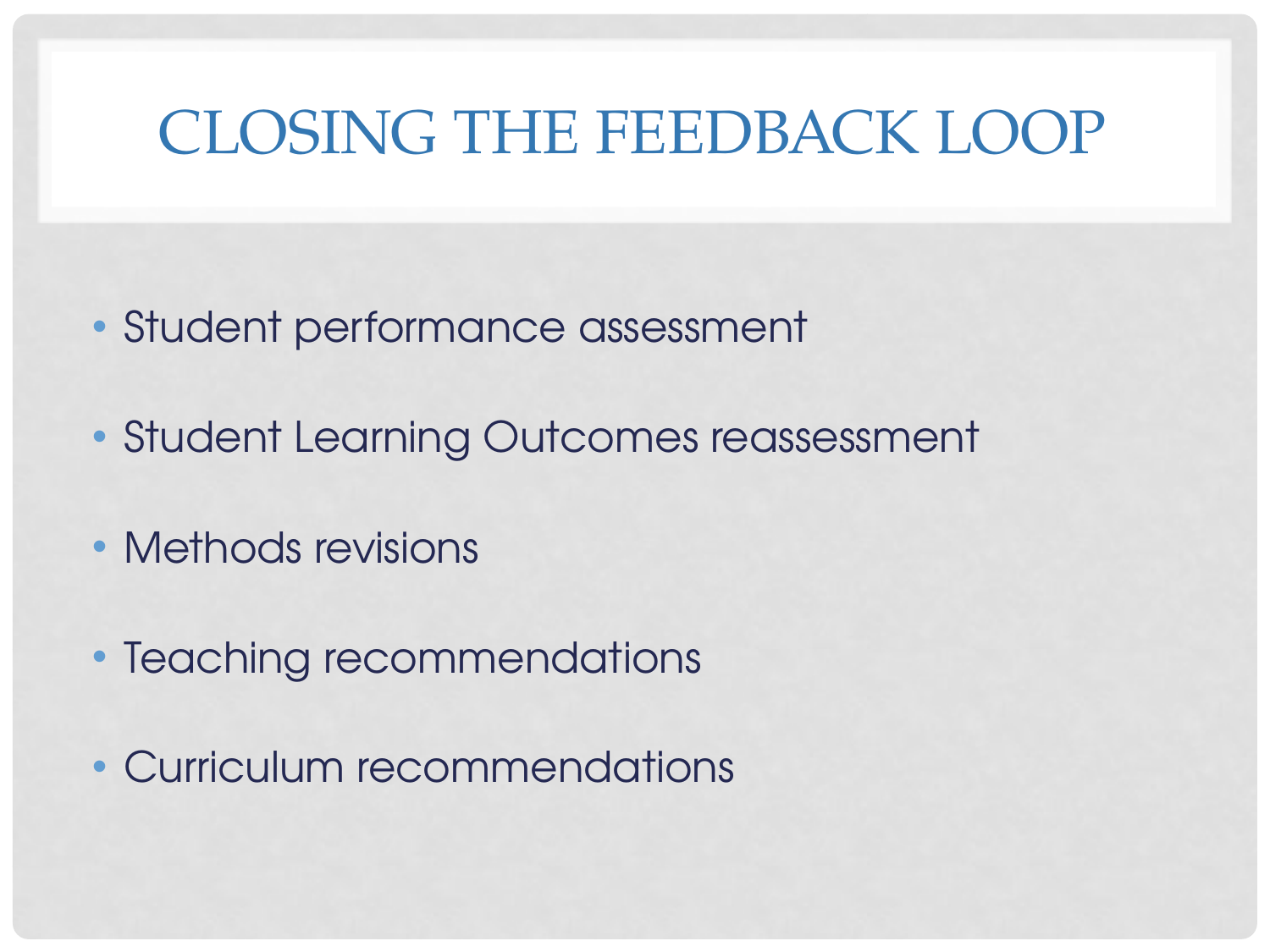

# Closing the feedback loop
Student performance assessment
Student Learning Outcomes reassessment
Methods revisions
Teaching recommendations
Curriculum recommendations